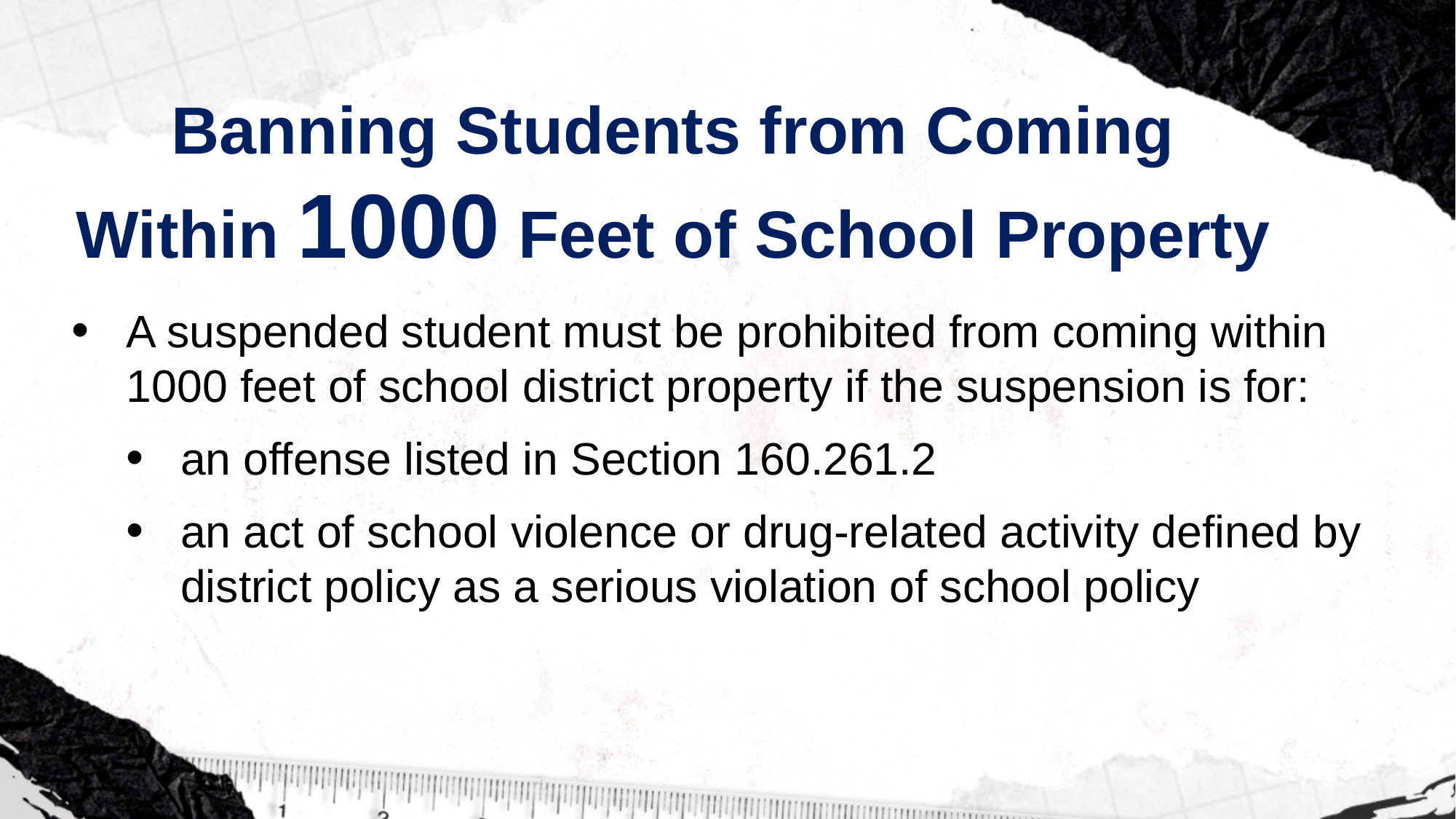

# Banning Students from Coming Within 1000 Feet of School Property
A suspended student must be prohibited from coming within 1000 feet of school district property if the suspension is for:
an offense listed in Section 160.261.2
an act of school violence or drug-related activity defined by district policy as a serious violation of school policy